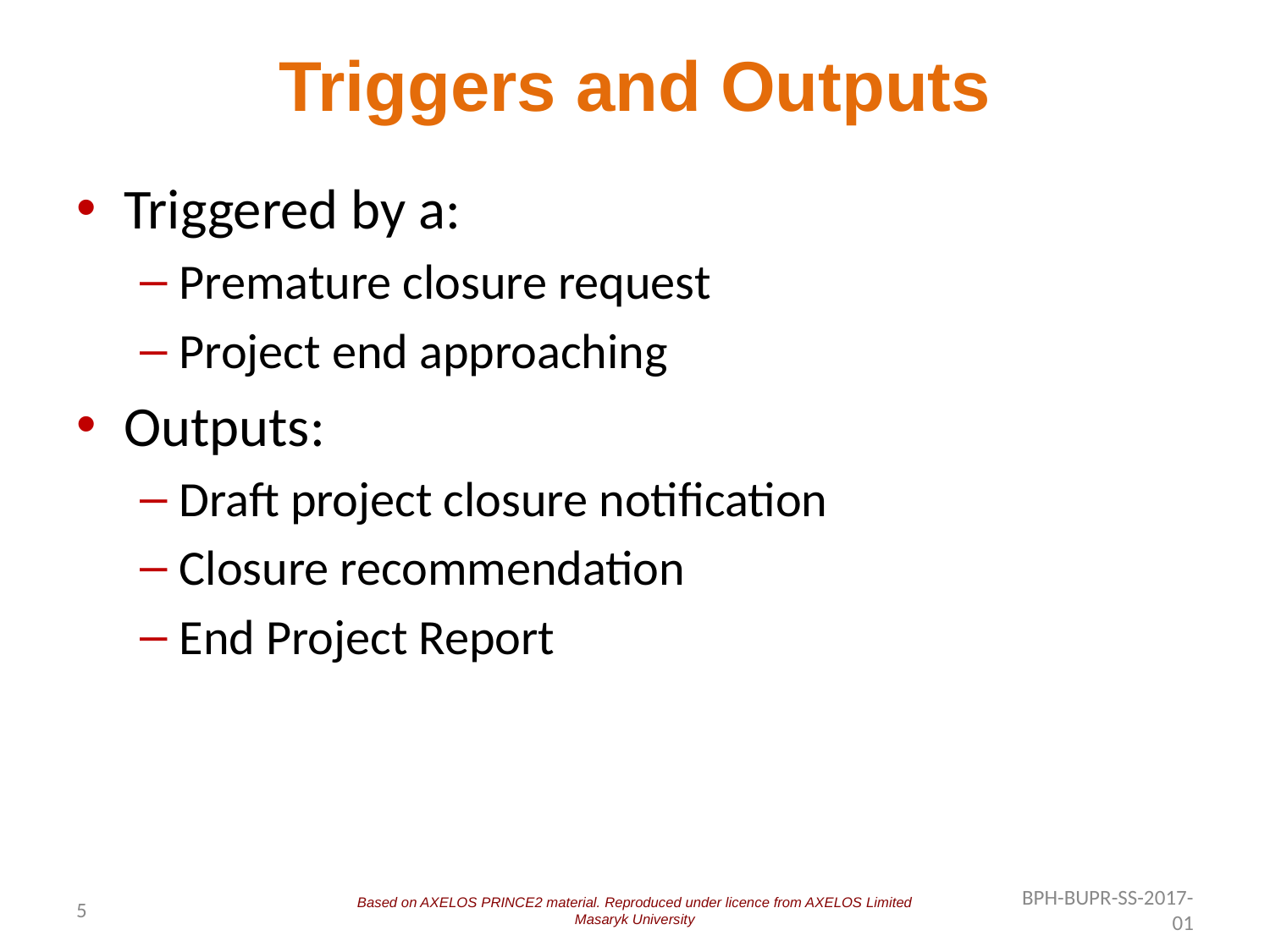

# Triggers and Outputs
Triggered by a:
Premature closure request
Project end approaching
Outputs:
Draft project closure notification
Closure recommendation
End Project Report

5
BPH-BUPR-SS-2017-01